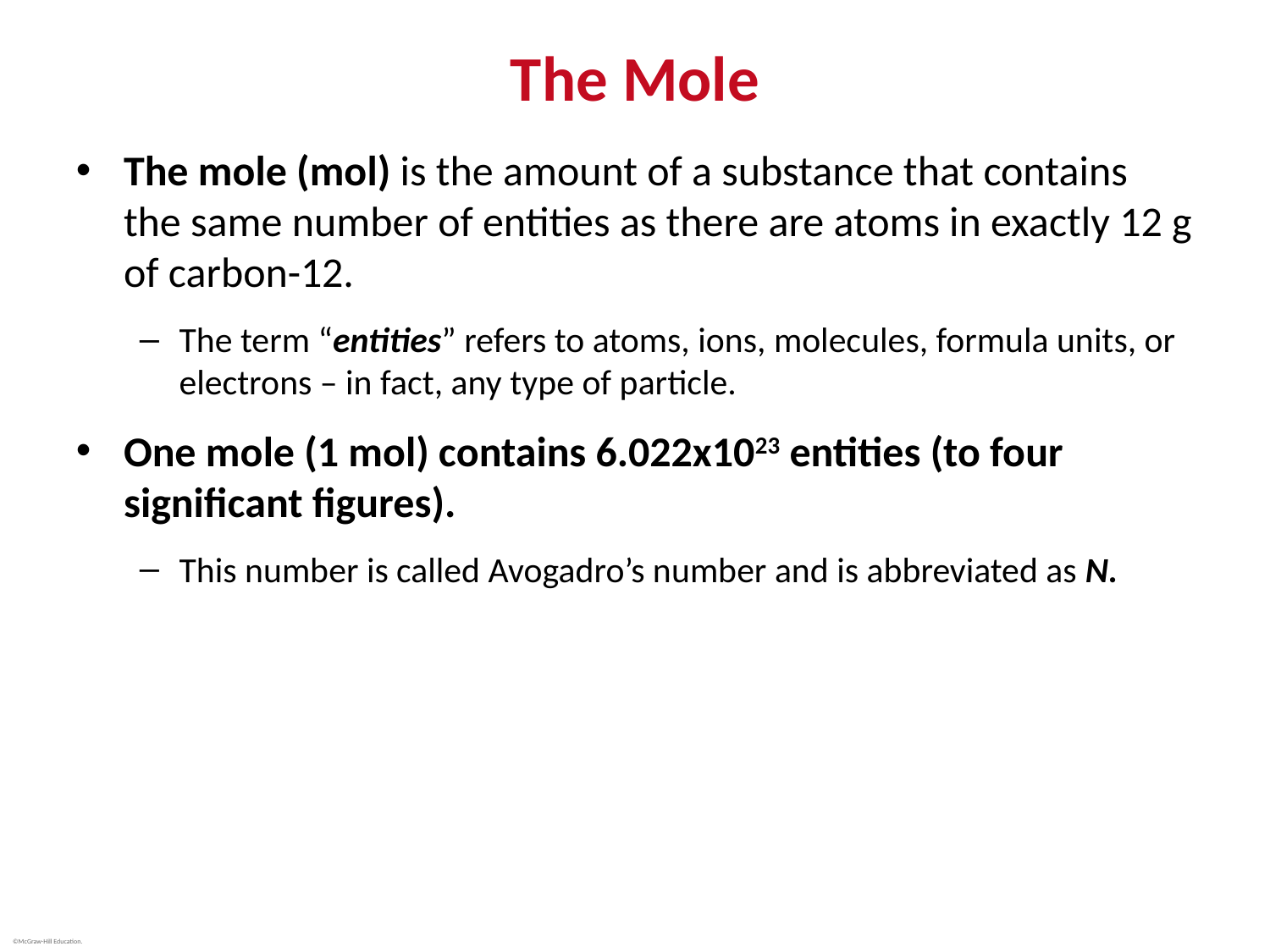

# The Mole
The mole (mol) is the amount of a substance that contains the same number of entities as there are atoms in exactly 12 g of carbon-12.
The term “entities” refers to atoms, ions, molecules, formula units, or electrons – in fact, any type of particle.
One mole (1 mol) contains 6.022x1023 entities (to four significant figures).
This number is called Avogadro’s number and is abbreviated as N.